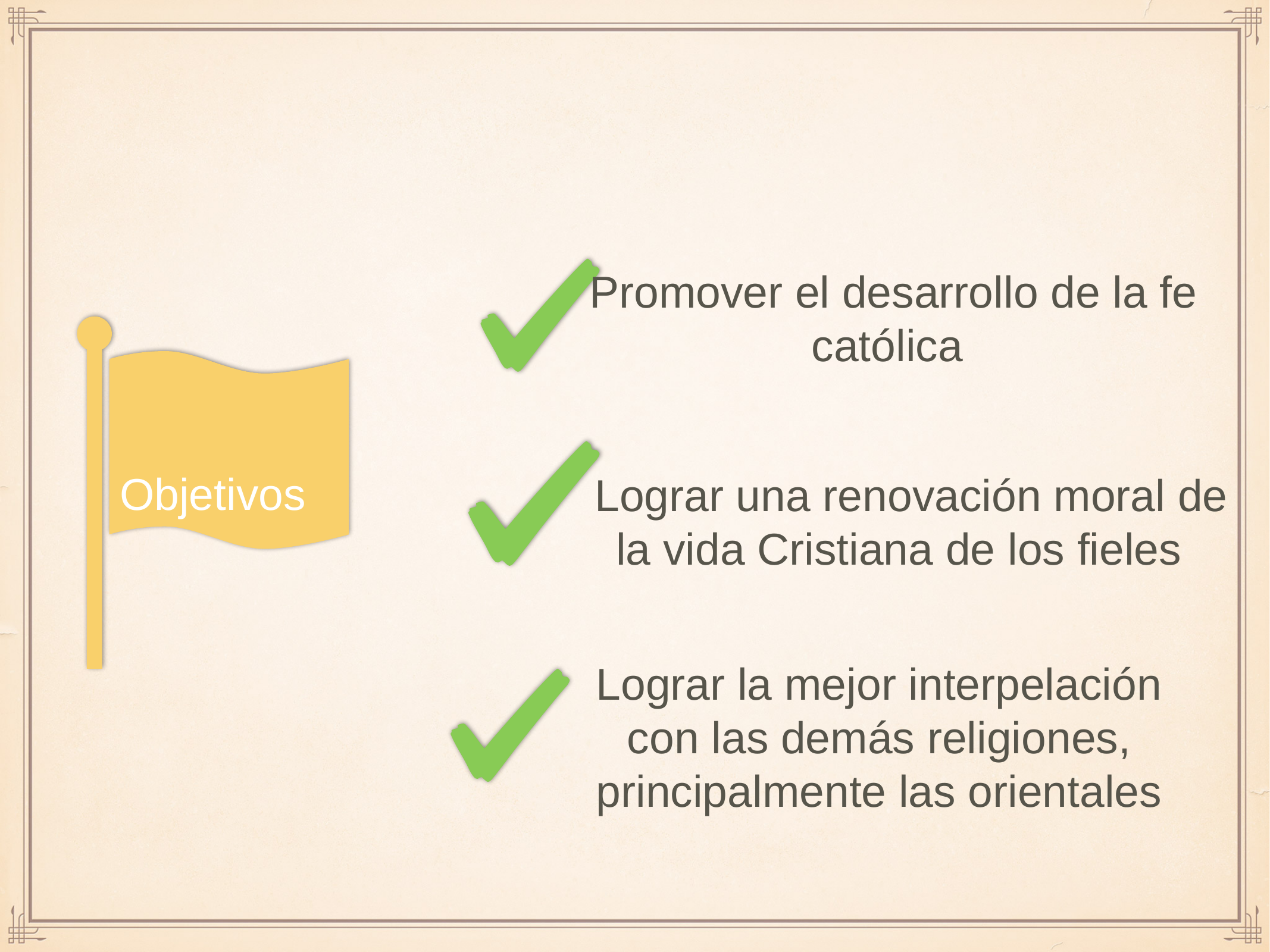

Promover el desarrollo de la fe católica
Objetivos

Lograr una renovación moral de la vida Cristiana de los fieles
Lograr la mejor interpelación con las demás religiones, principalmente las orientales